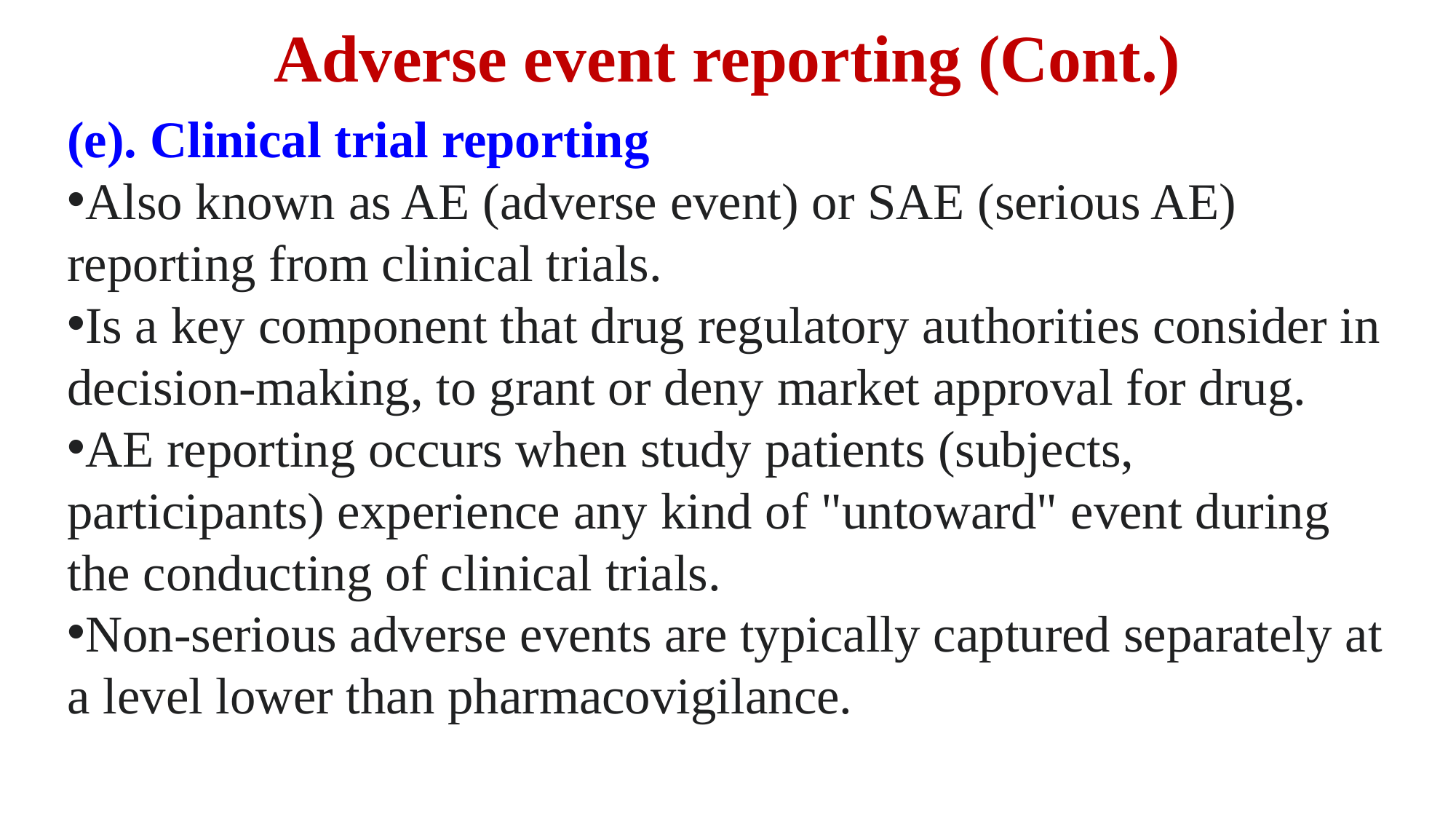

# Adverse event reporting (Cont.)
(e). Clinical trial reporting
Also known as AE (adverse event) or SAE (serious AE) reporting from clinical trials.
Is a key component that drug regulatory authorities consider in decision-making, to grant or deny market approval for drug.
AE reporting occurs when study patients (subjects, participants) experience any kind of "untoward" event during the conducting of clinical trials.
Non-serious adverse events are typically captured separately at a level lower than pharmacovigilance.